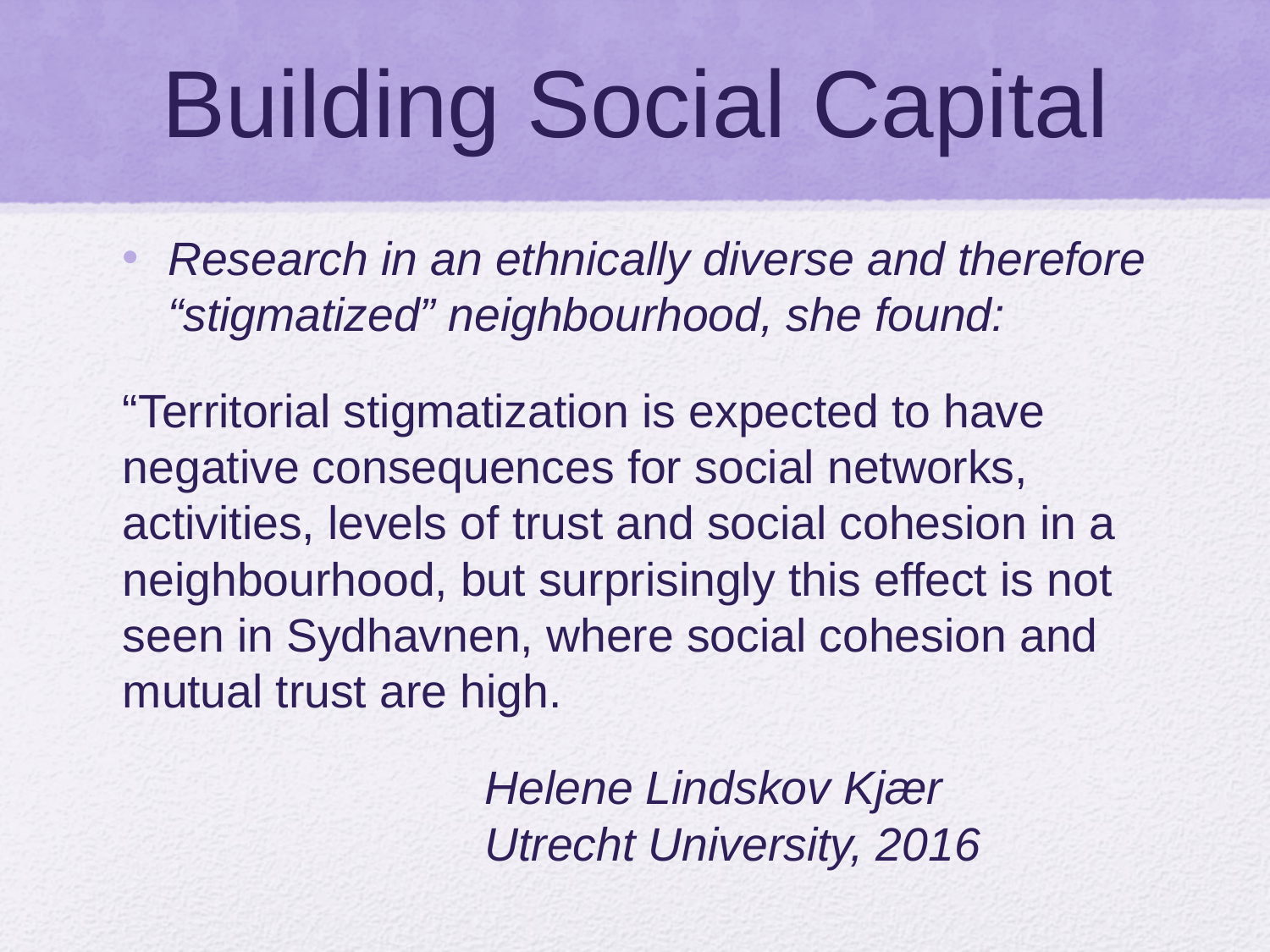

# Building Social Capital
Research in an ethnically diverse and therefore “stigmatized” neighbourhood, she found:
“Territorial stigmatization is expected to have negative consequences for social networks, activities, levels of trust and social cohesion in a neighbourhood, but surprisingly this effect is not seen in Sydhavnen, where social cohesion and mutual trust are high.
			Helene Lindskov Kjær
			Utrecht University, 2016